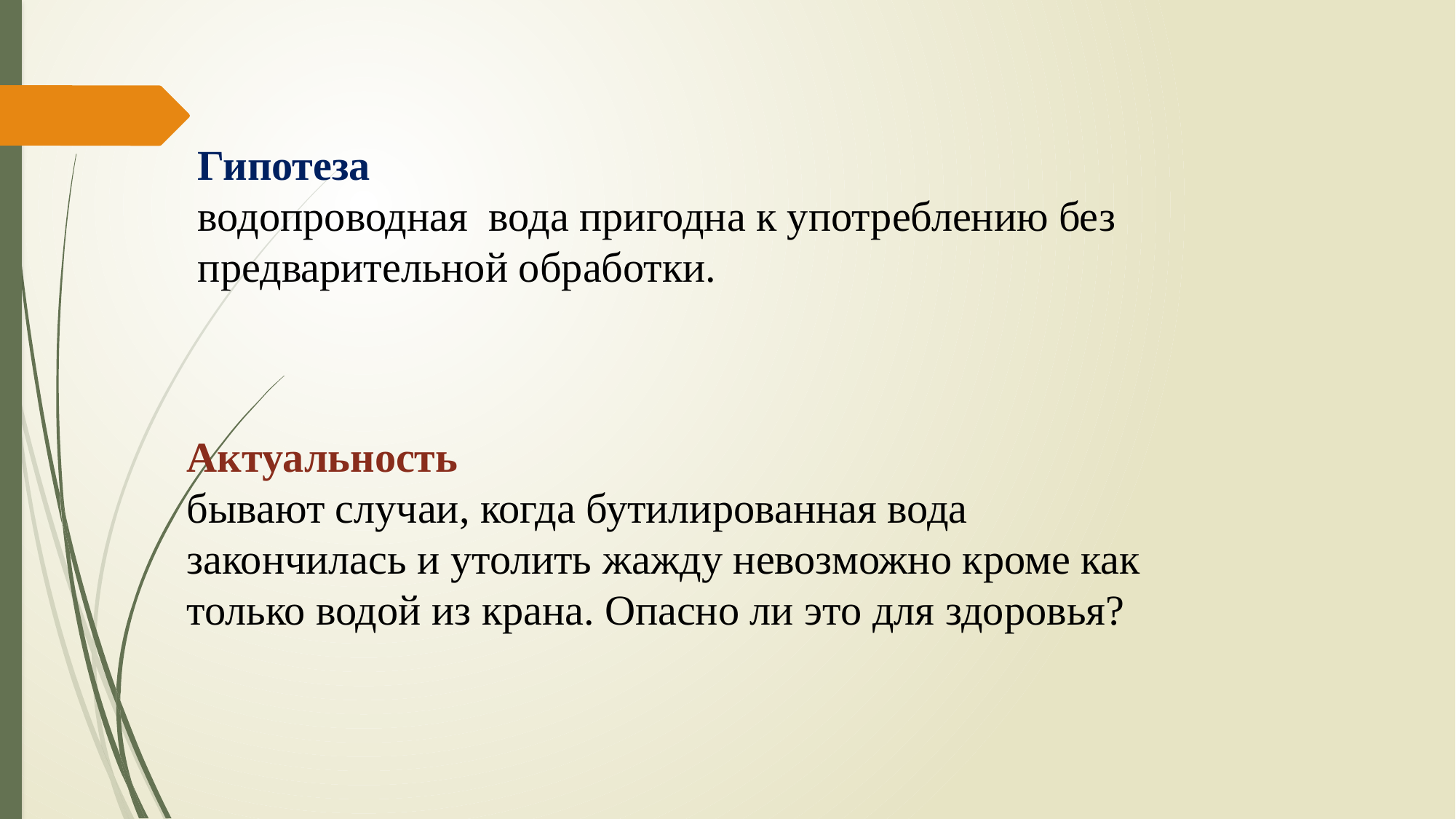

Гипотеза
водопроводная  вода пригодна к употреблению без  предварительной обработки.
Актуальность
бывают случаи, когда бутилированная вода закончилась и утолить жажду невозможно кроме как только водой из крана. Опасно ли это для здоровья?